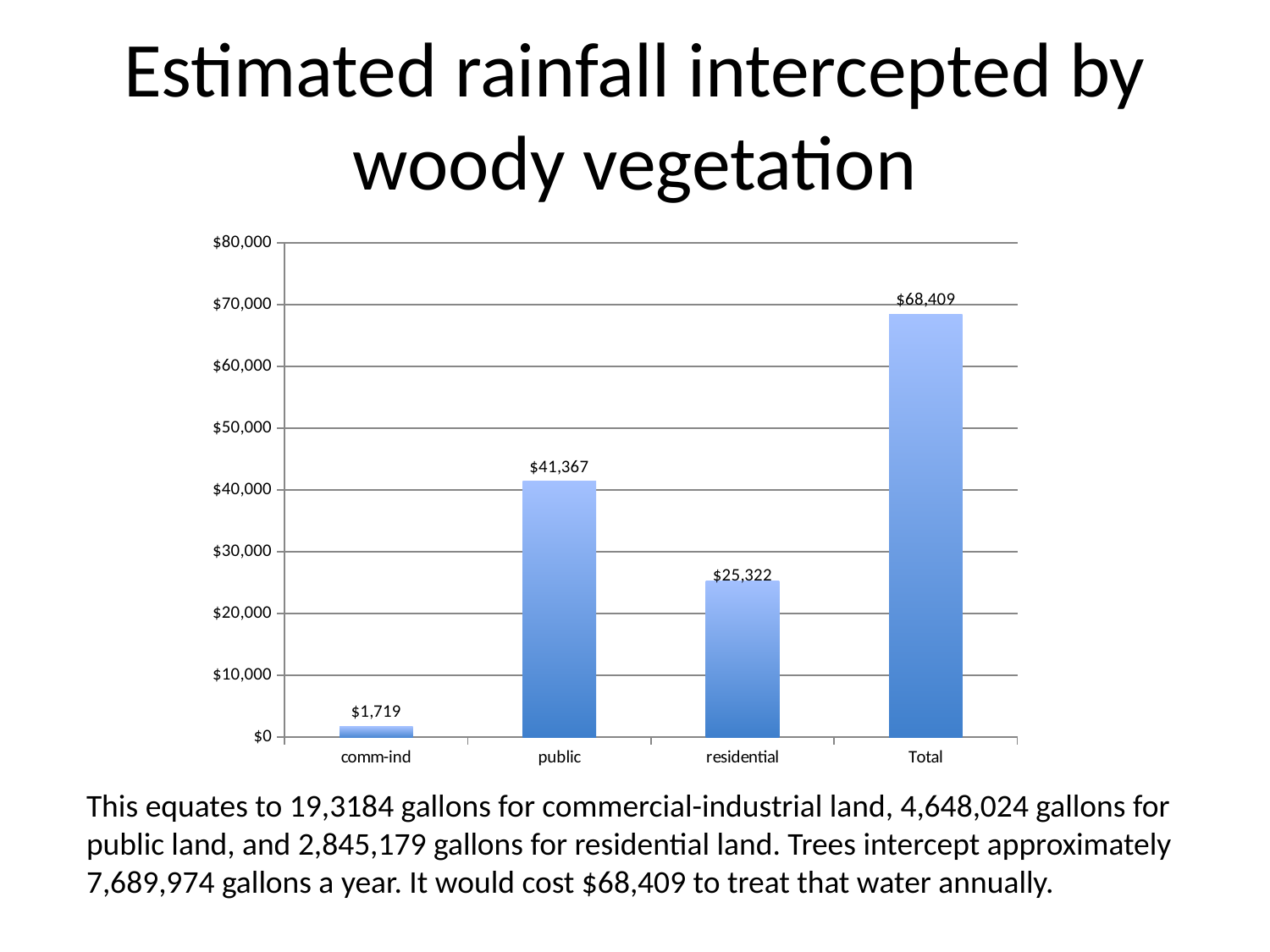

# Estimated rainfall intercepted by woody vegetation

### Chart

| Category | Avoided Runoff (gal/yr) |
|---|---|
| comm-ind | 1719.34 |
| public | 41367.43 |
| residential | 25322.11 |
| Total | 68408.87 |
This equates to 19,3184 gallons for commercial-industrial land, 4,648,024 gallons for public land, and 2,845,179 gallons for residential land. Trees intercept approximately 7,689,974 gallons a year. It would cost $68,409 to treat that water annually.